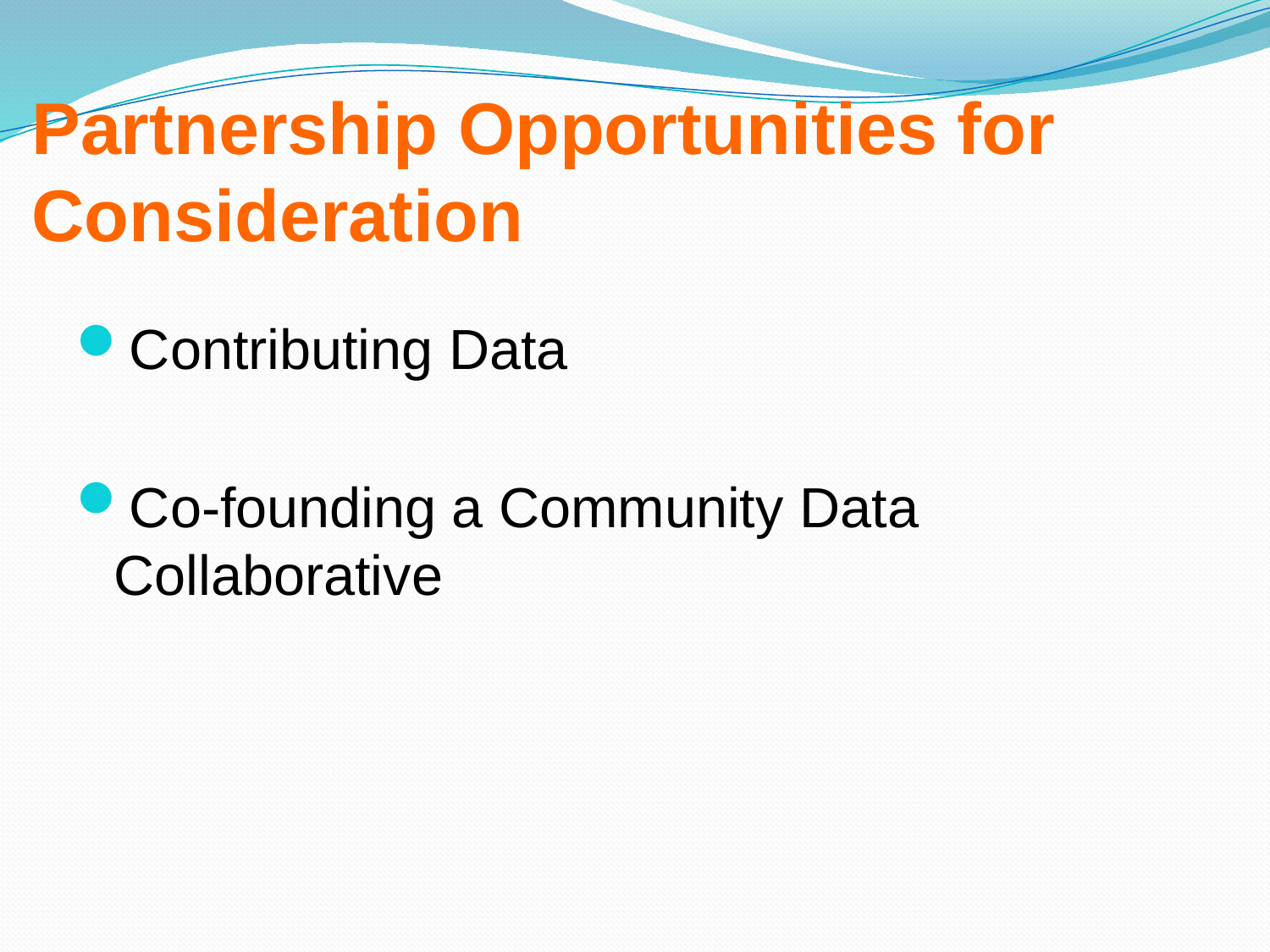

# Partnership Opportunities for Consideration
Contributing Data

Co-founding a Community Data Collaborative